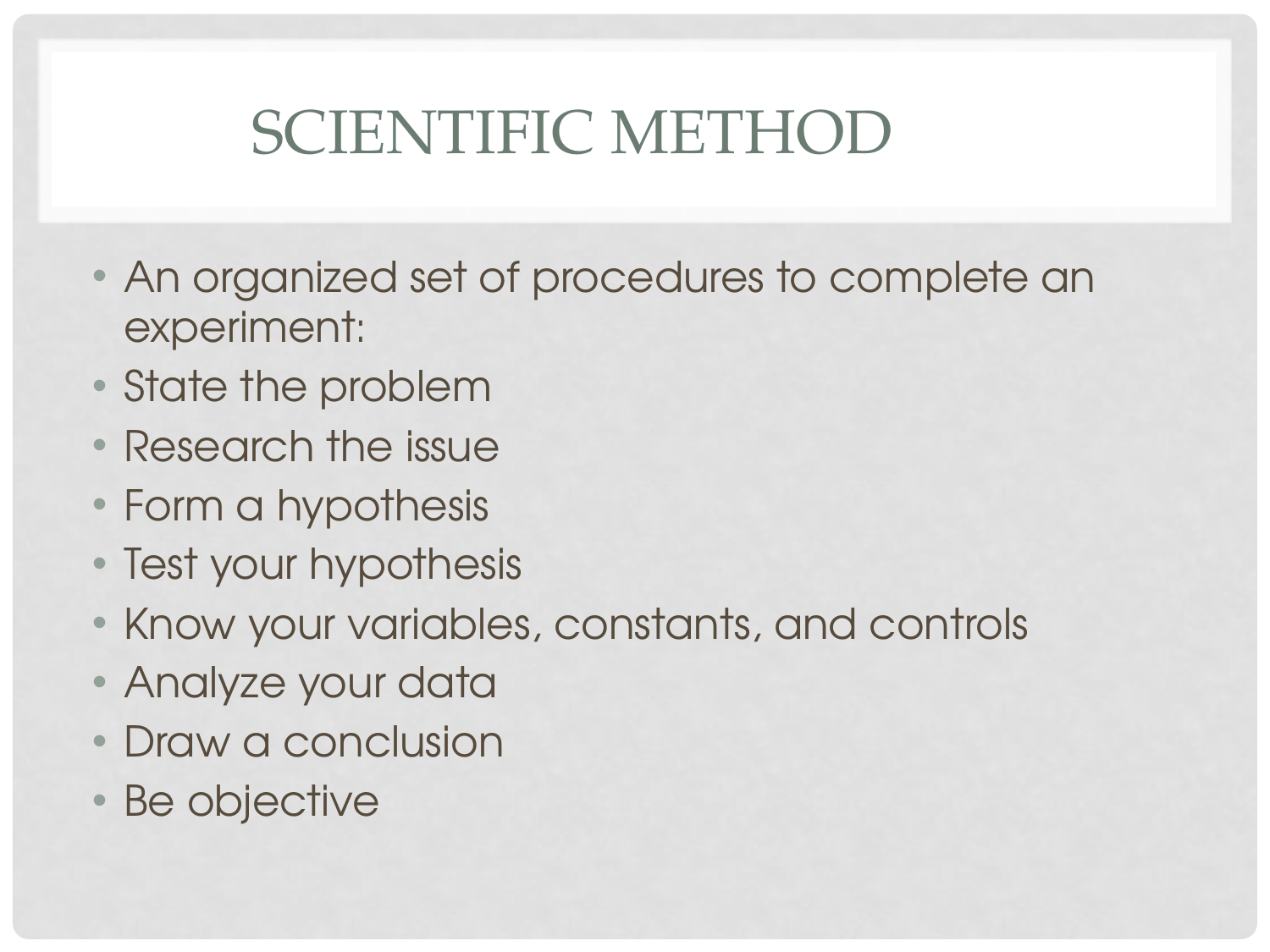

# Scientific Method
An organized set of procedures to complete an experiment:
State the problem
Research the issue
Form a hypothesis
Test your hypothesis
Know your variables, constants, and controls
Analyze your data
Draw a conclusion
Be objective